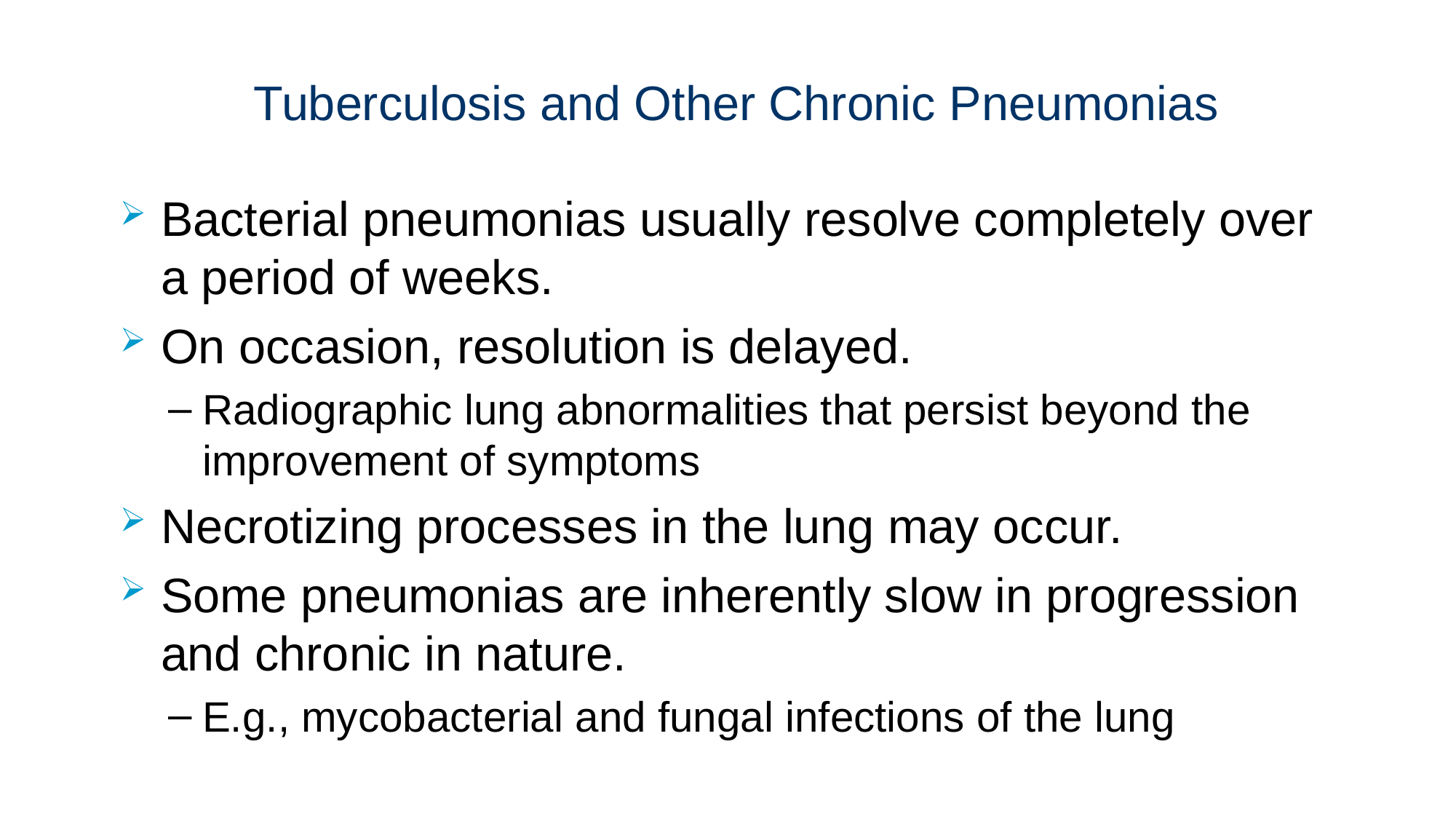

# Tuberculosis and Other Chronic Pneumonias
Bacterial pneumonias usually resolve completely over a period of weeks.
On occasion, resolution is delayed.
Radiographic lung abnormalities that persist beyond the improvement of symptoms
Necrotizing processes in the lung may occur.
Some pneumonias are inherently slow in progression and chronic in nature.
E.g., mycobacterial and fungal infections of the lung